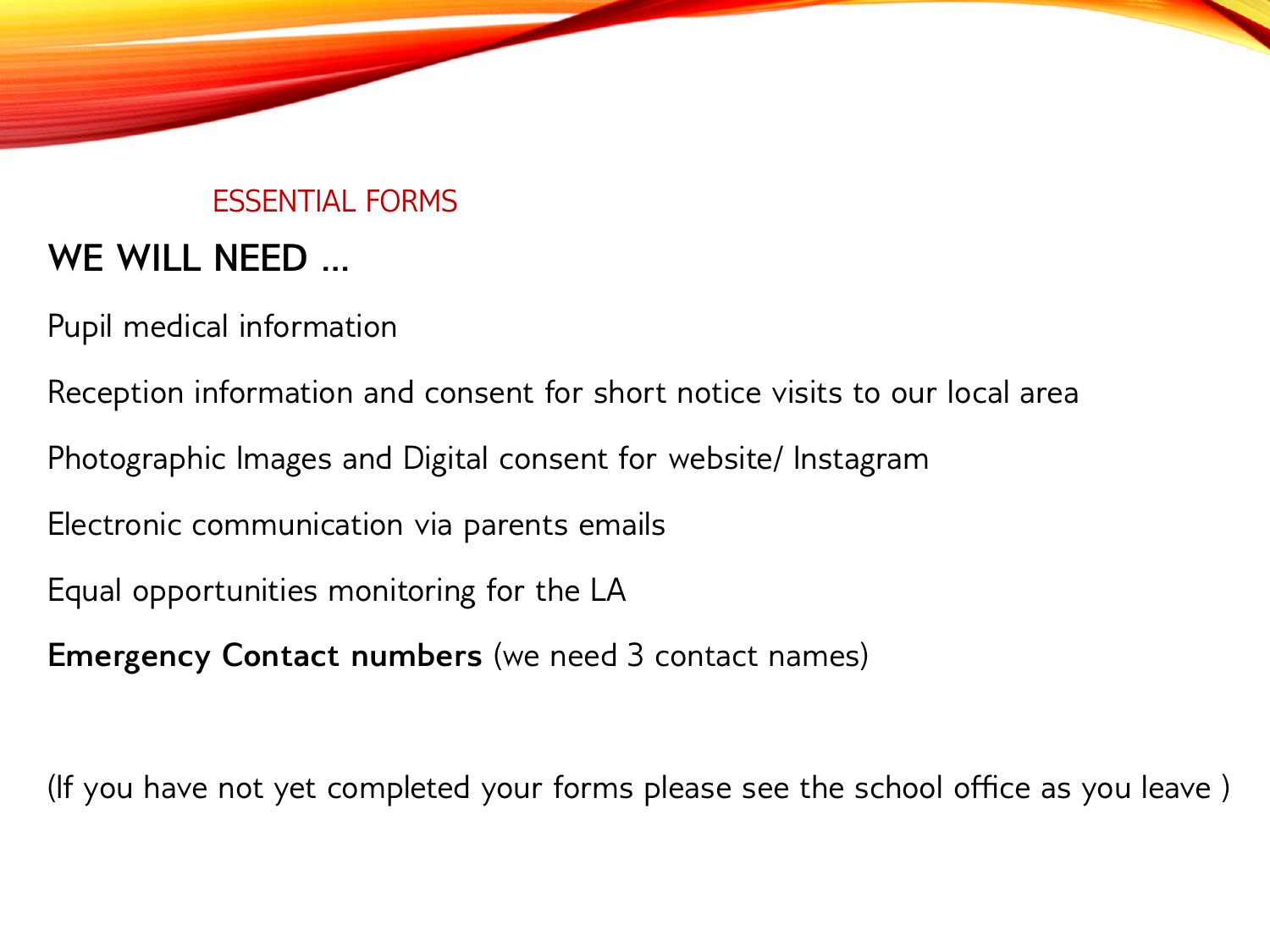

# ESSENTIAL FORMS
WE WILL NEED …
Pupil medical information
Reception information and consent for short notice visits to our local area
Photographic Images and Digital consent for website/ Instagram
Electronic communication via parents emails
Equal opportunities monitoring for the LA
Emergency Contact numbers (we need 3 contact names)

(If you have not yet completed your forms please see the school office as you leave )